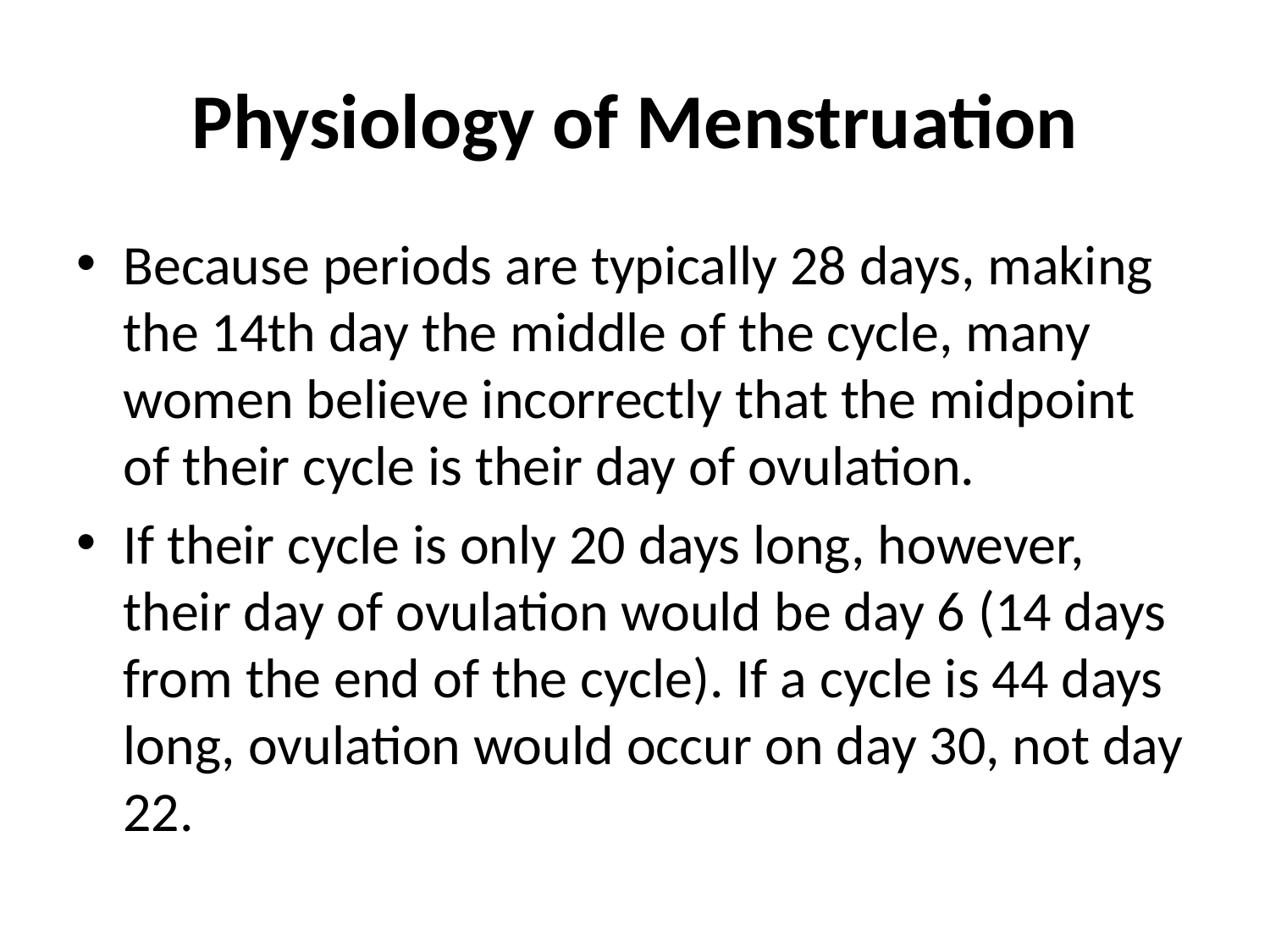

# Physiology of Menstruation
Because periods are typically 28 days, making the 14th day the middle of the cycle, many women believe incorrectly that the midpoint of their cycle is their day of ovulation.
If their cycle is only 20 days long, however, their day of ovulation would be day 6 (14 days from the end of the cycle). If a cycle is 44 days long, ovulation would occur on day 30, not day 22.